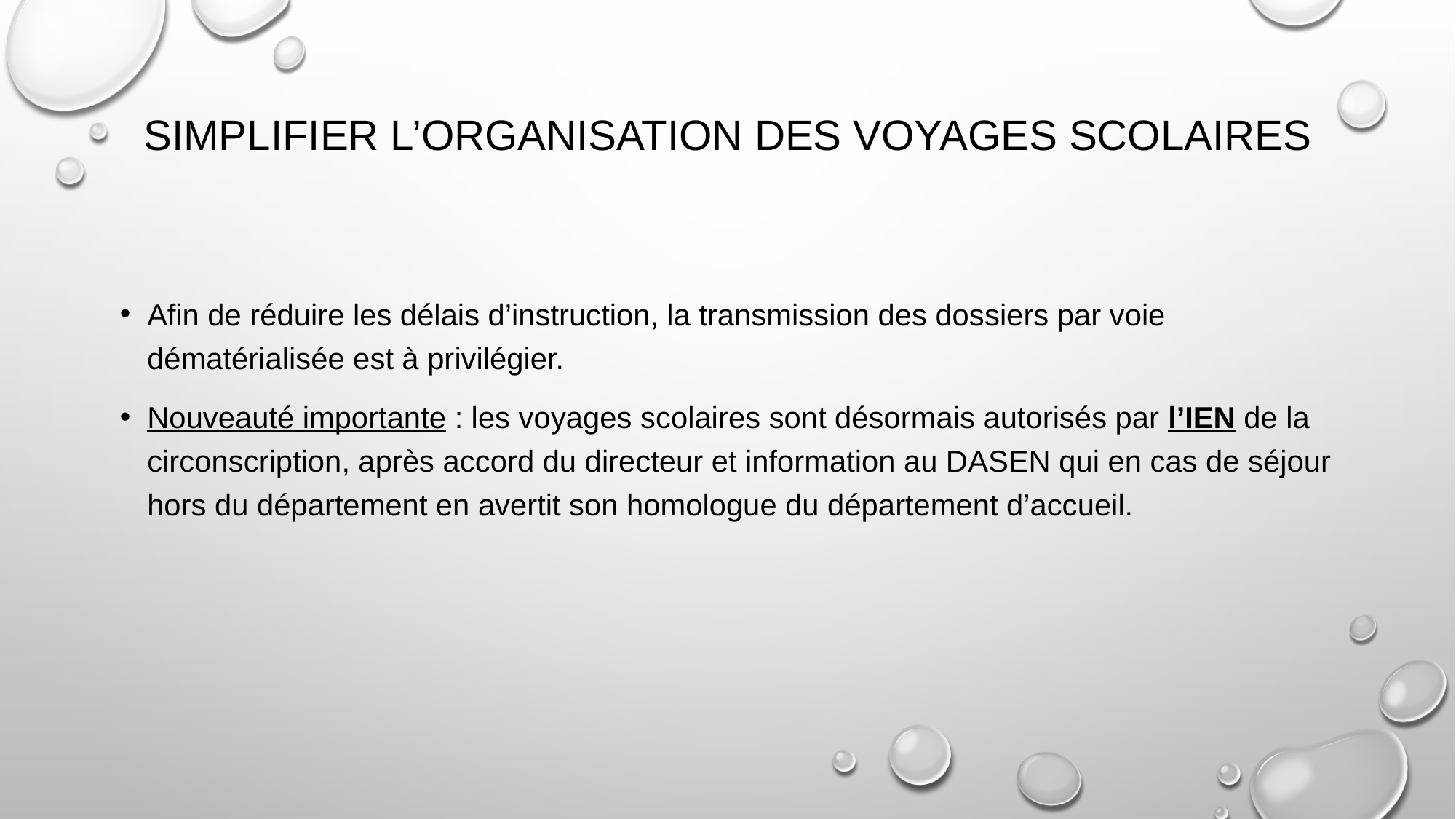

# Simplifier l’organisation des voyages scolaires
Afin de réduire les délais d’instruction, la transmission des dossiers par voie dématérialisée est à privilégier.
Nouveauté importante : les voyages scolaires sont désormais autorisés par l’IEN de la circonscription, après accord du directeur et information au DASEN qui en cas de séjour hors du département en avertit son homologue du département d’accueil.